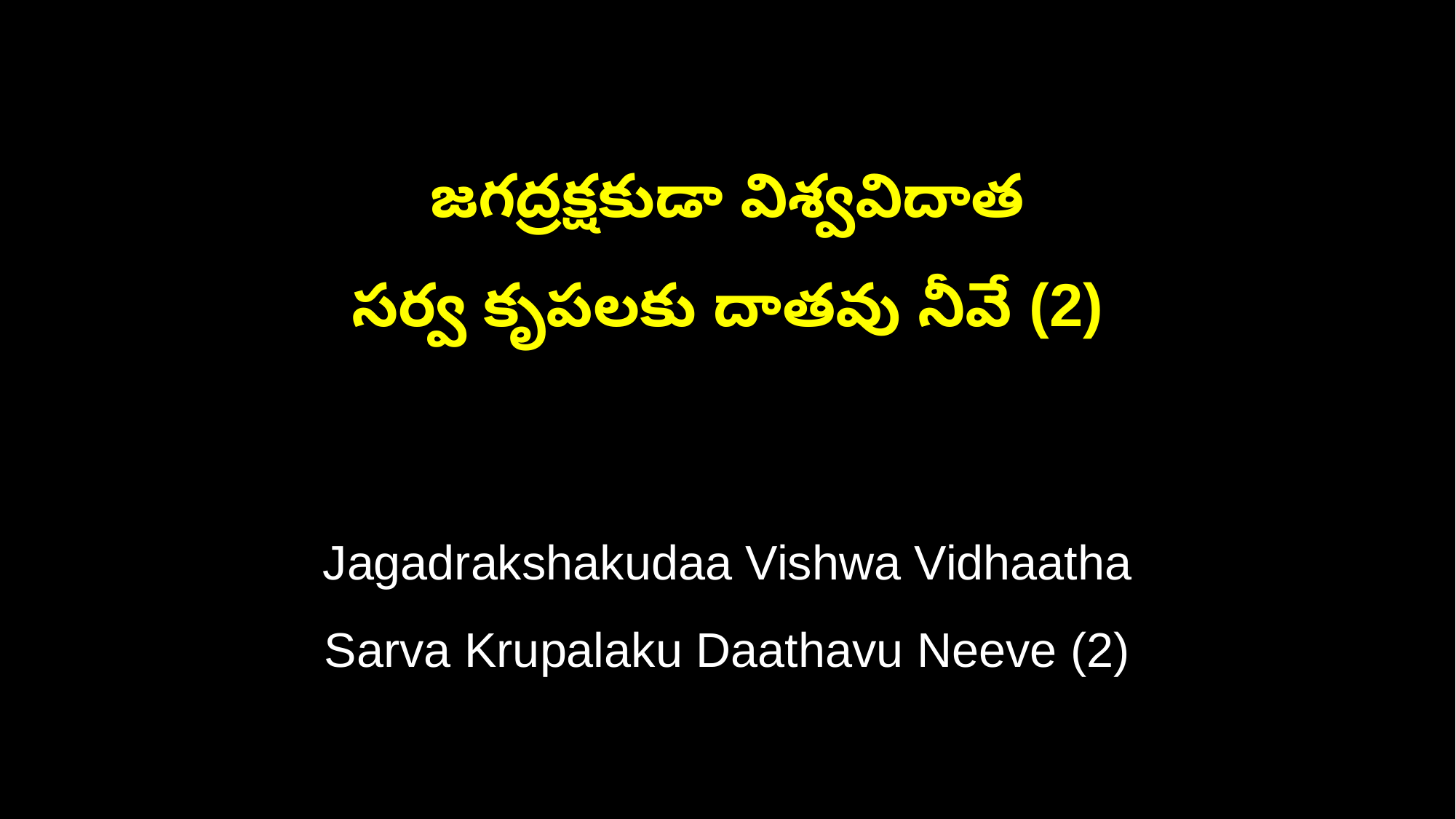

జగద్రక్షకుడా విశ్వవిదాత
సర్వ కృపలకు దాతవు నీవే (2)
Jagadrakshakudaa Vishwa Vidhaatha
Sarva Krupalaku Daathavu Neeve (2)